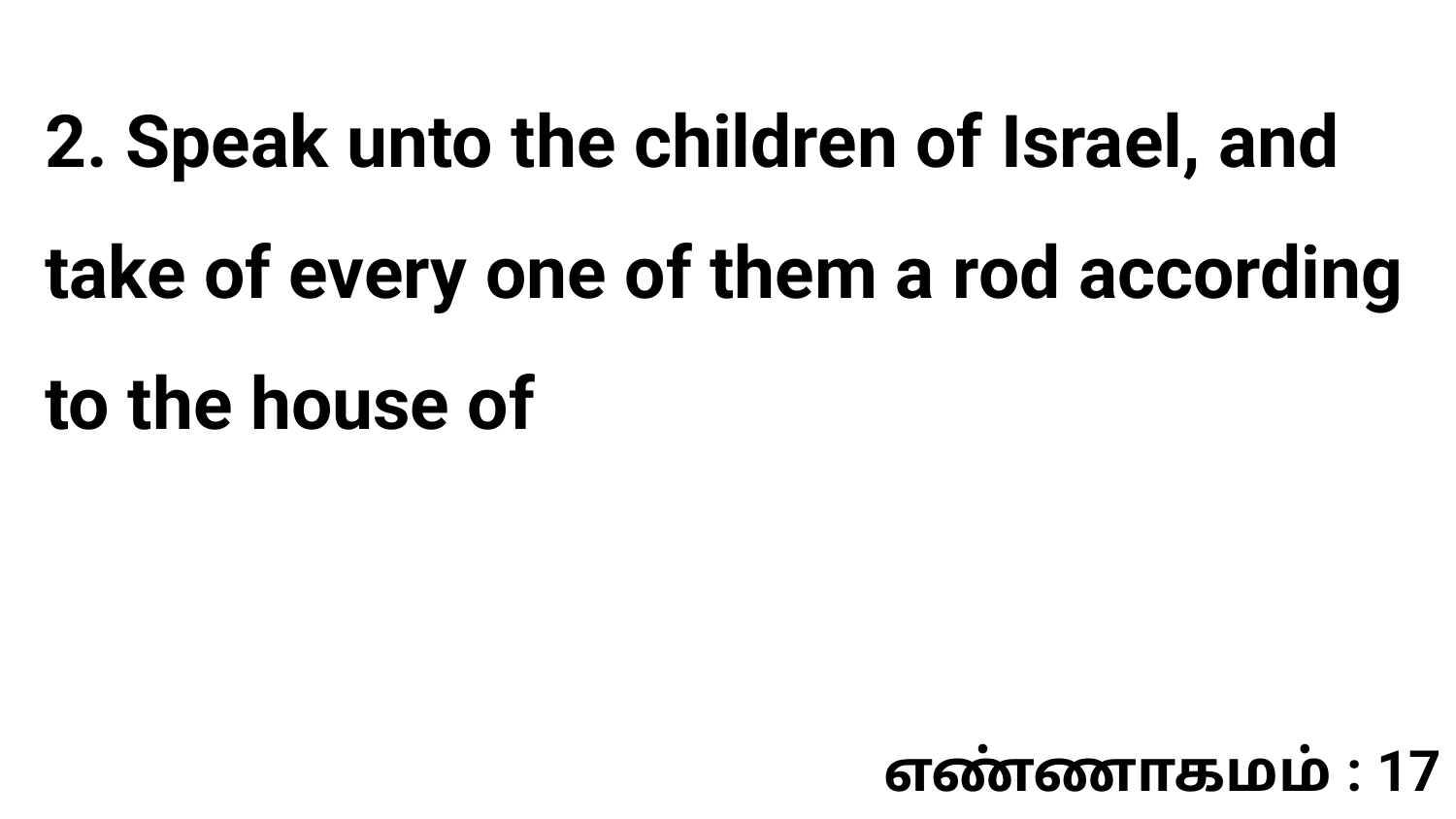

2. Speak unto the children of Israel, and take of every one of them a rod according to the house of
எண்ணாகமம் : 17